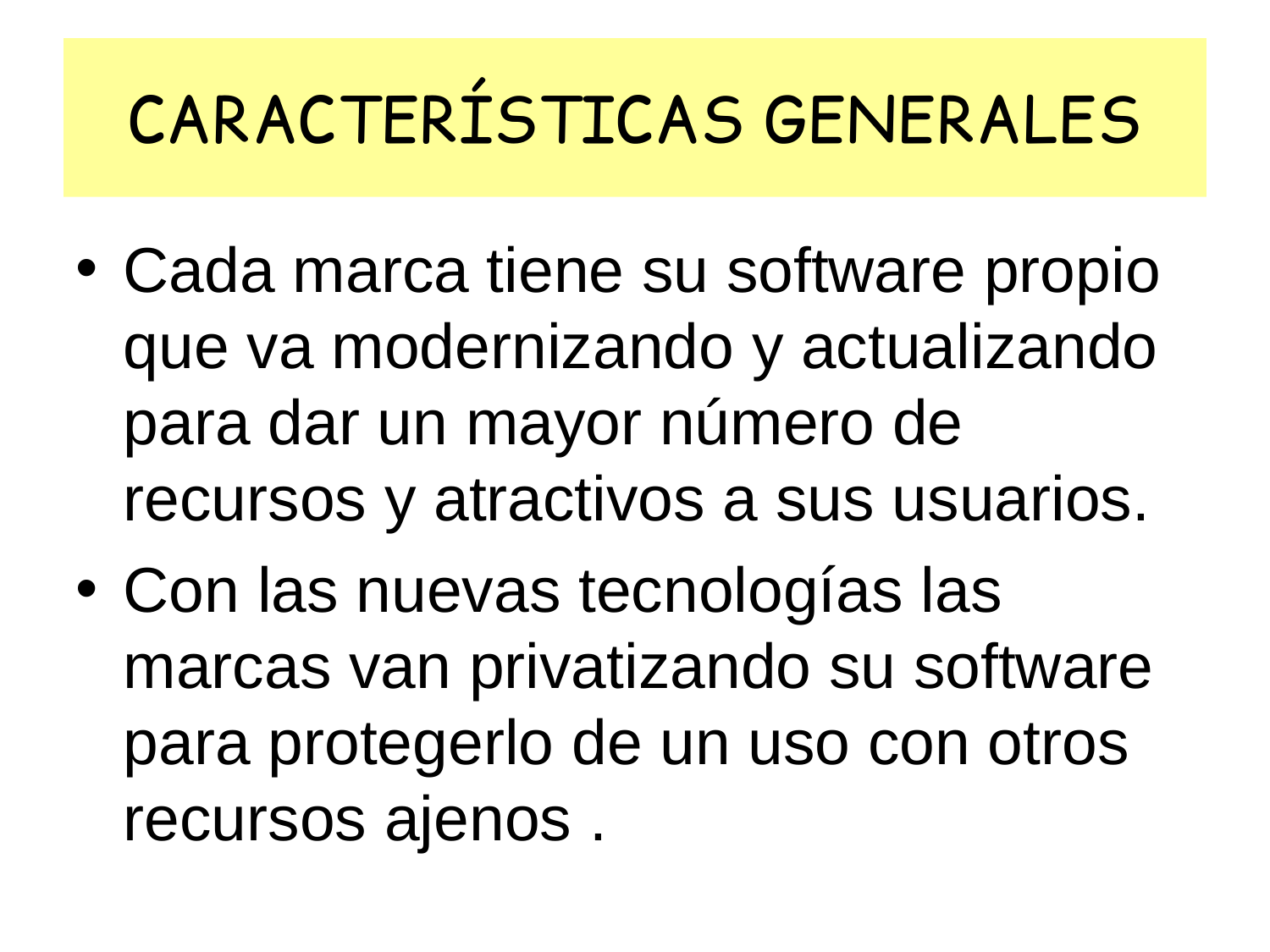

# CARACTERÍSTICAS GENERALES
Cada marca tiene su software propio que va modernizando y actualizando para dar un mayor número de recursos y atractivos a sus usuarios.
Con las nuevas tecnologías las marcas van privatizando su software para protegerlo de un uso con otros recursos ajenos .